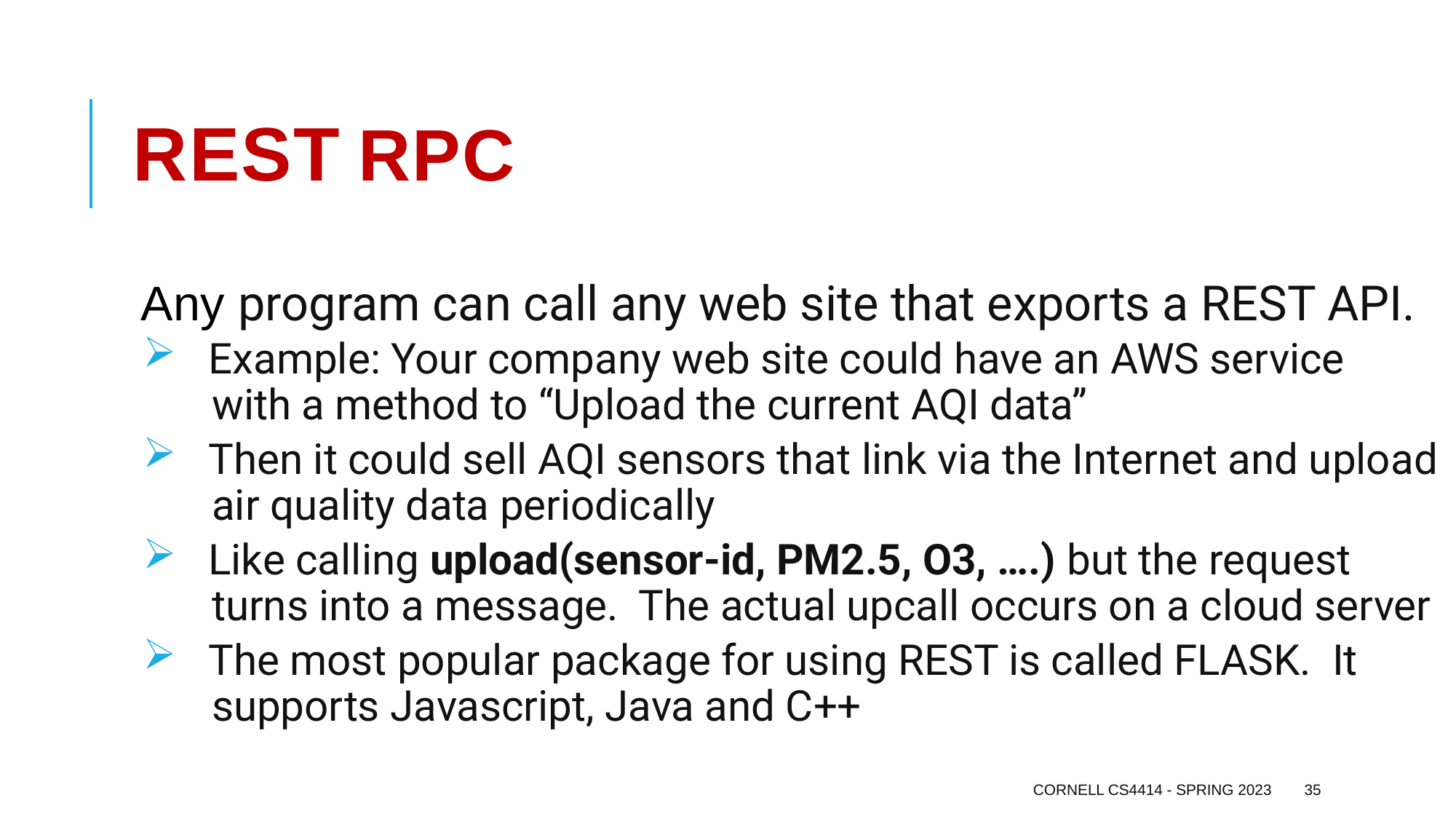

# Rest RPC
Any program can call any web site that exports a REST API.
   Example: Your company web site could have an AWS service
     with a method to “Upload the current AQI data”
   Then it could sell AQI sensors that link via the Internet and upload
     air quality data periodically
   Like calling upload(sensor-id, PM2.5, O3, ….) but the request
     turns into a message.  The actual upcall occurs on a cloud server
   The most popular package for using REST is called FLASK.  It
     supports Javascript, Java and C++
Cornell CS4414 - Spring 2023
35